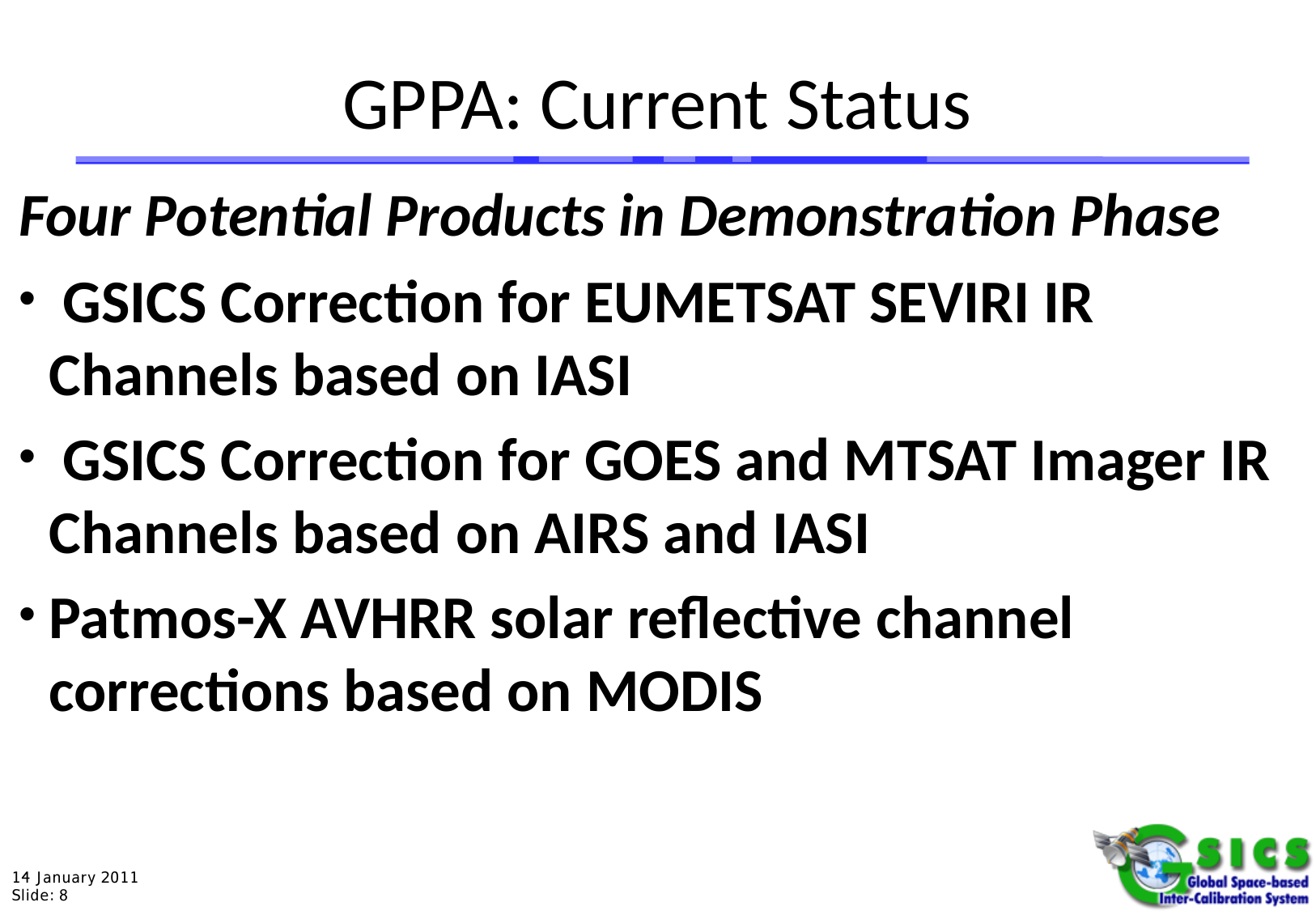

# GPPA: Current Status
Four Potential Products in Demonstration Phase
 GSICS Correction for EUMETSAT SEVIRI IR Channels based on IASI
 GSICS Correction for GOES and MTSAT Imager IR Channels based on AIRS and IASI
Patmos-X AVHRR solar reflective channel corrections based on MODIS